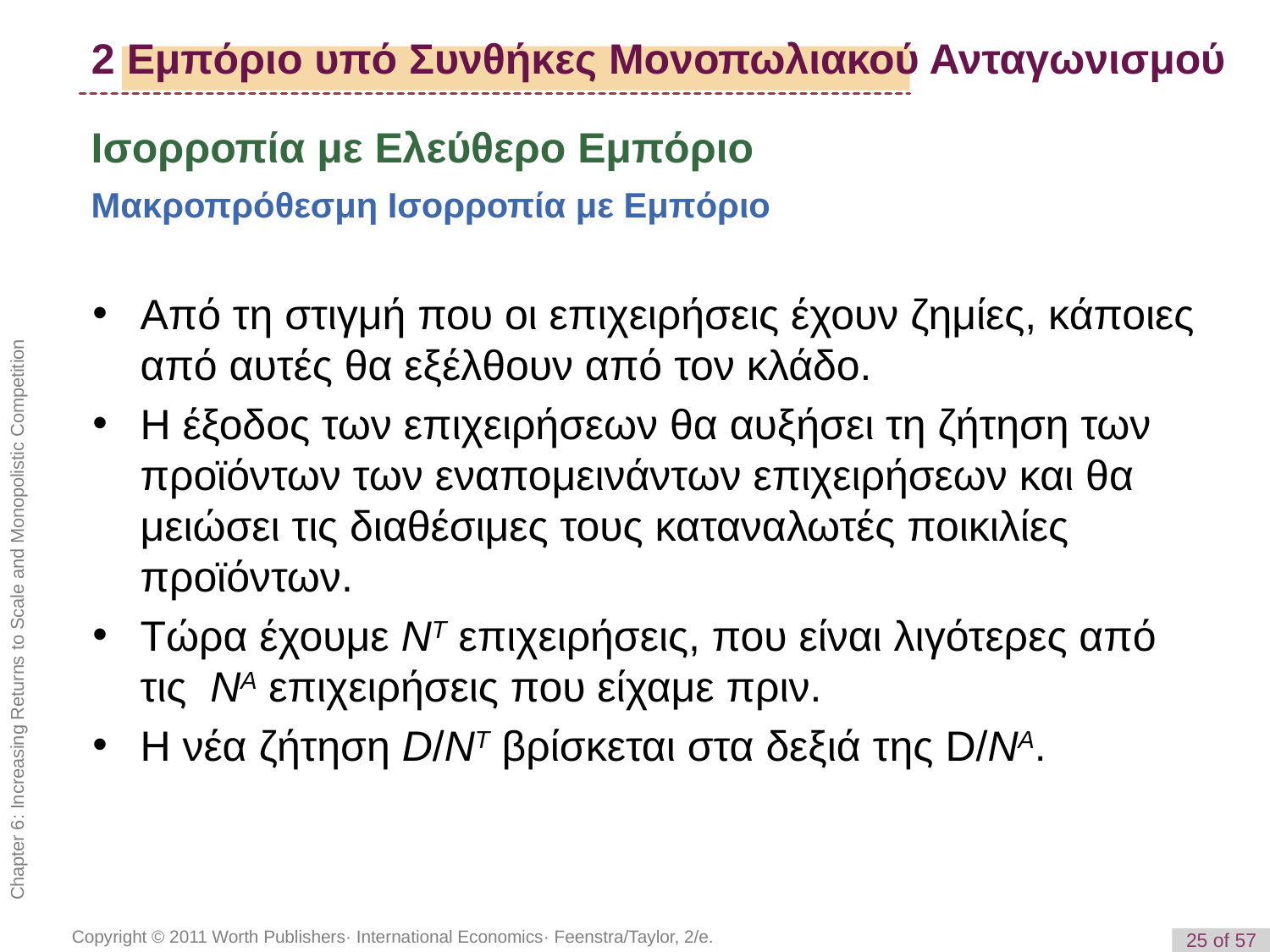

# 2 Εμπόριο υπό Συνθήκες Μονοπωλιακού Ανταγωνισμού

Ισορροπία με Ελεύθερο Εμπόριο
Μακροπρόθεσμη Ισορροπία με Εμπόριο
Από τη στιγμή που οι επιχειρήσεις έχουν ζημίες, κάποιες από αυτές θα εξέλθουν από τον κλάδο.
Η έξοδος των επιχειρήσεων θα αυξήσει τη ζήτηση των προϊόντων των εναπομεινάντων επιχειρήσεων και θα μειώσει τις διαθέσιμες τους καταναλωτές ποικιλίες προϊόντων.
Τώρα έχουμε NT επιχειρήσεις, που είναι λιγότερες από τις  NA επιχειρήσεις που είχαμε πριν.
Η νέα ζήτηση D/NT βρίσκεται στα δεξιά της D/NA.